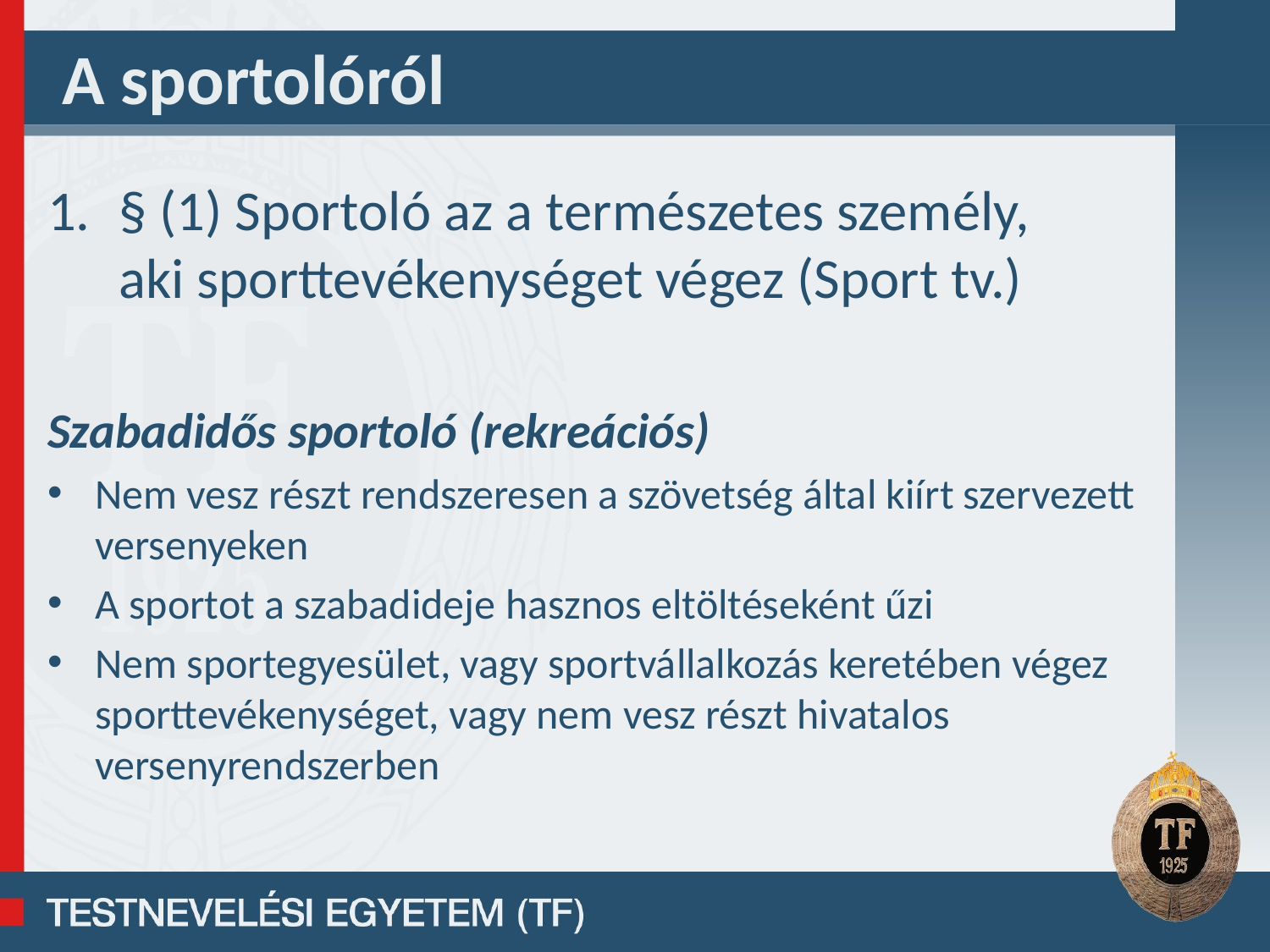

# A sportolóról
§ (1) Sportoló az a természetes személy, aki sporttevékenységet végez (Sport tv.)

Szabadidős sportoló (rekreációs)
Nem vesz részt rendszeresen a szövetség által kiírt szervezett versenyeken
A sportot a szabadideje hasznos eltöltéseként űzi
Nem sportegyesület, vagy sportvállalkozás keretében végez sporttevékenységet, vagy nem vesz részt hivatalos versenyrendszerben